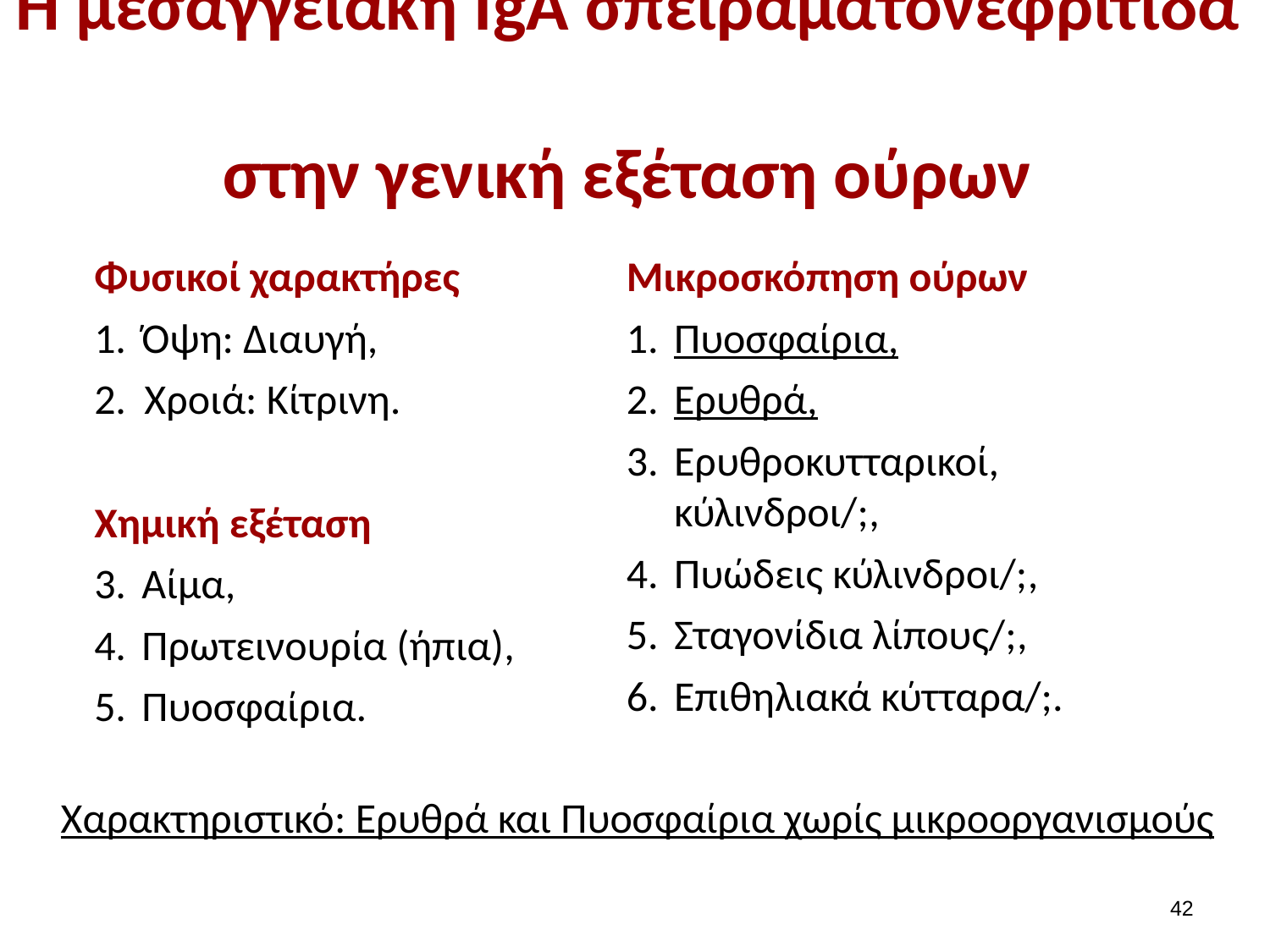

# Η μεσαγγειακή ΙgA σπειραματονεφρίτιδα στην γενική εξέταση ούρων
Φυσικοί χαρακτήρες
Όψη: Διαυγή,
Χροιά: Κίτρινη.

Χημική εξέταση
Αίμα,
Πρωτεινουρία (ήπια),
Πυοσφαίρια.
Μικροσκόπηση ούρων
Πυοσφαίρια,
Ερυθρά,
Ερυθροκυτταρικοί, κύλινδροι/;,
Πυώδεις κύλινδροι/;,
Σταγονίδια λίπους/;,
Επιθηλιακά κύτταρα/;.

Χαρακτηριστικό: Ερυθρά και Πυοσφαίρια χωρίς μικροοργανισμούς
42